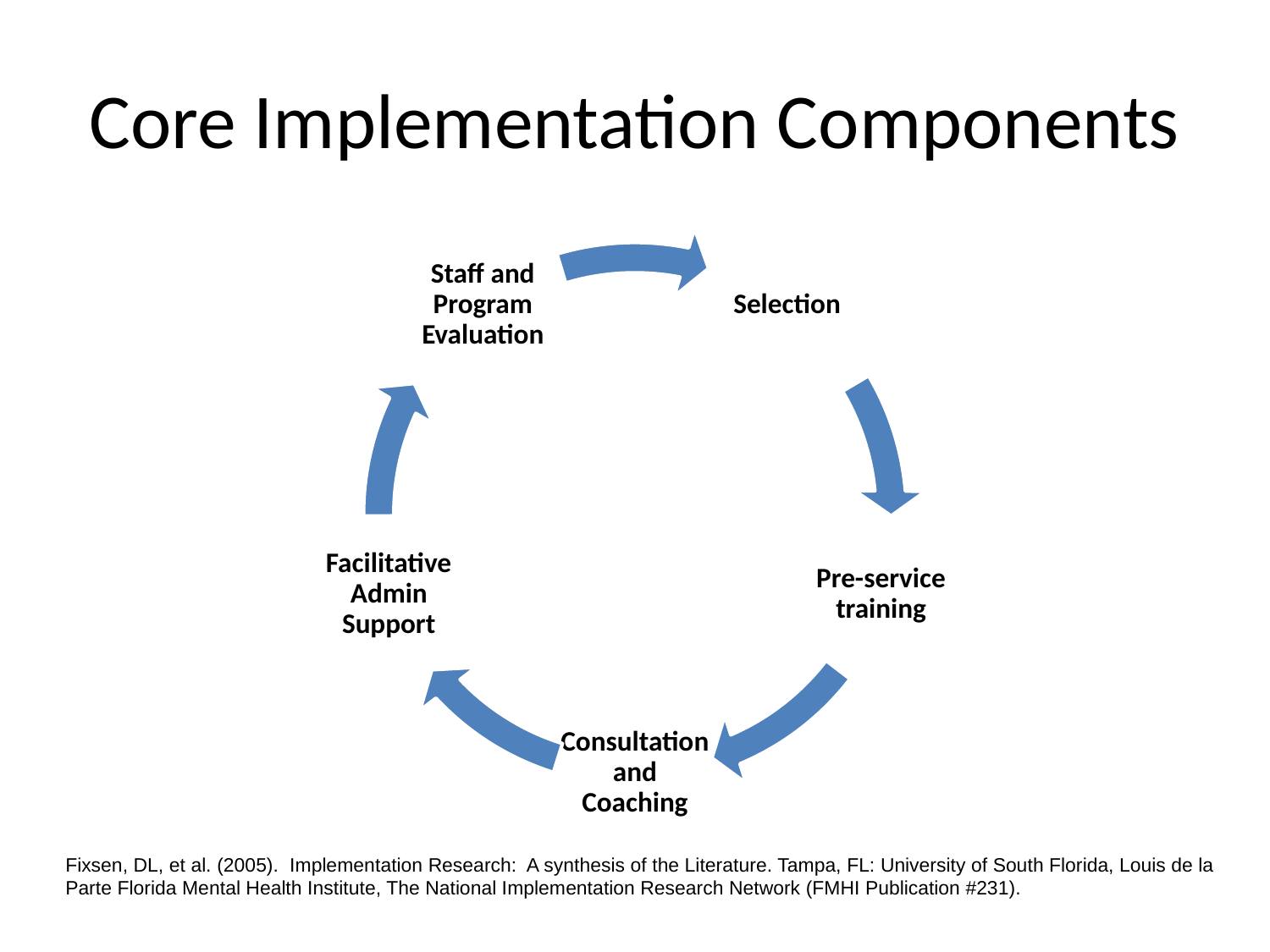

# Core Implementation Components
Selection
Pre-service training
Consultation and Coaching
Facilitative Admin Support
Staff and Program Evaluation
Fixsen, DL, et al. (2005).  Implementation Research:  A synthesis of the Literature. Tampa, FL: University of South Florida, Louis de la Parte Florida Mental Health Institute, The National Implementation Research Network (FMHI Publication #231).